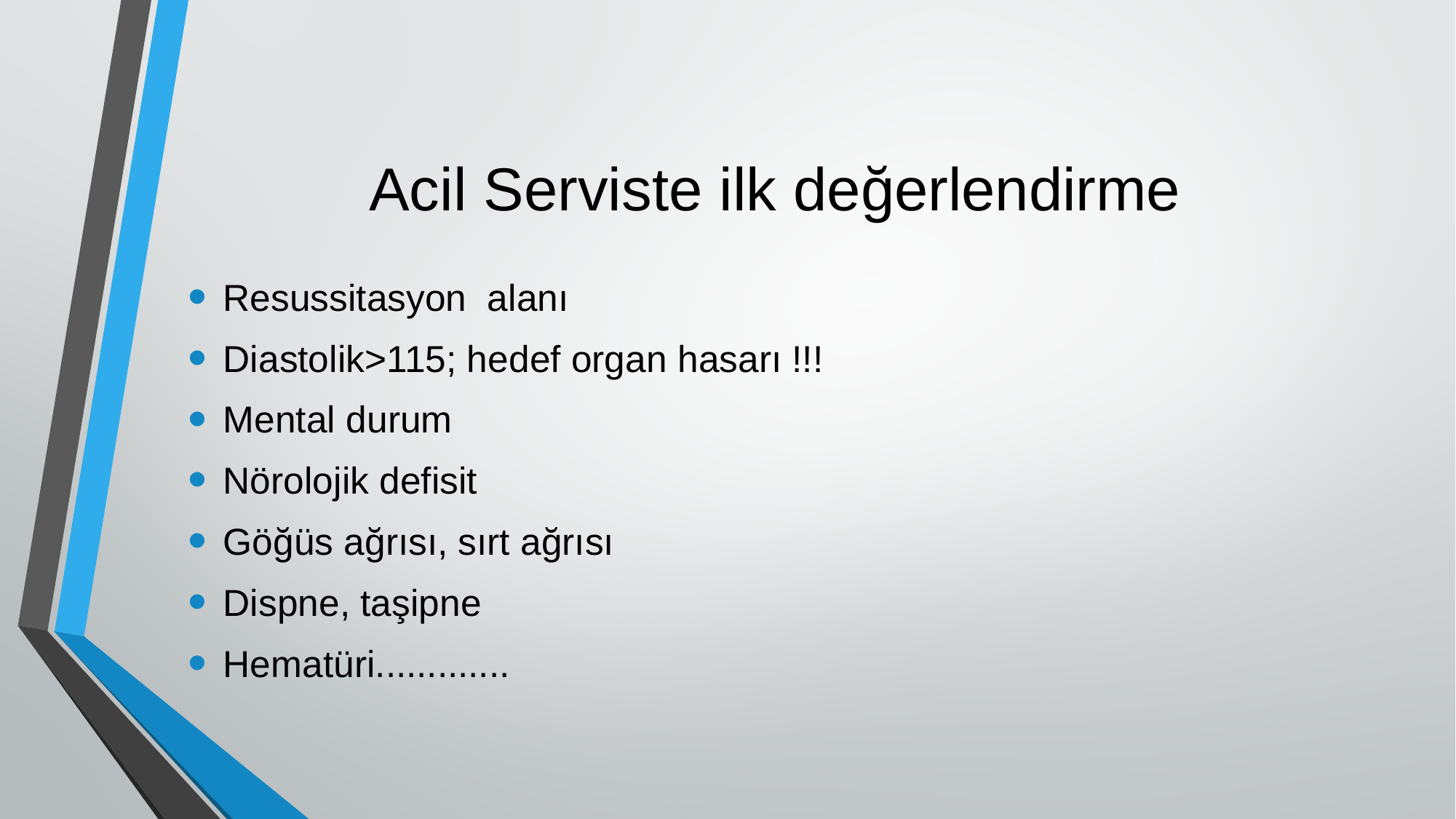

# Acil Serviste ilk değerlendirme
Resussitasyon  alanı
Diastolik>115; hedef organ hasarı !!!
Mental durum
Nörolojik defisit
Göğüs ağrısı, sırt ağrısı
Dispne, taşipne
Hematüri.............